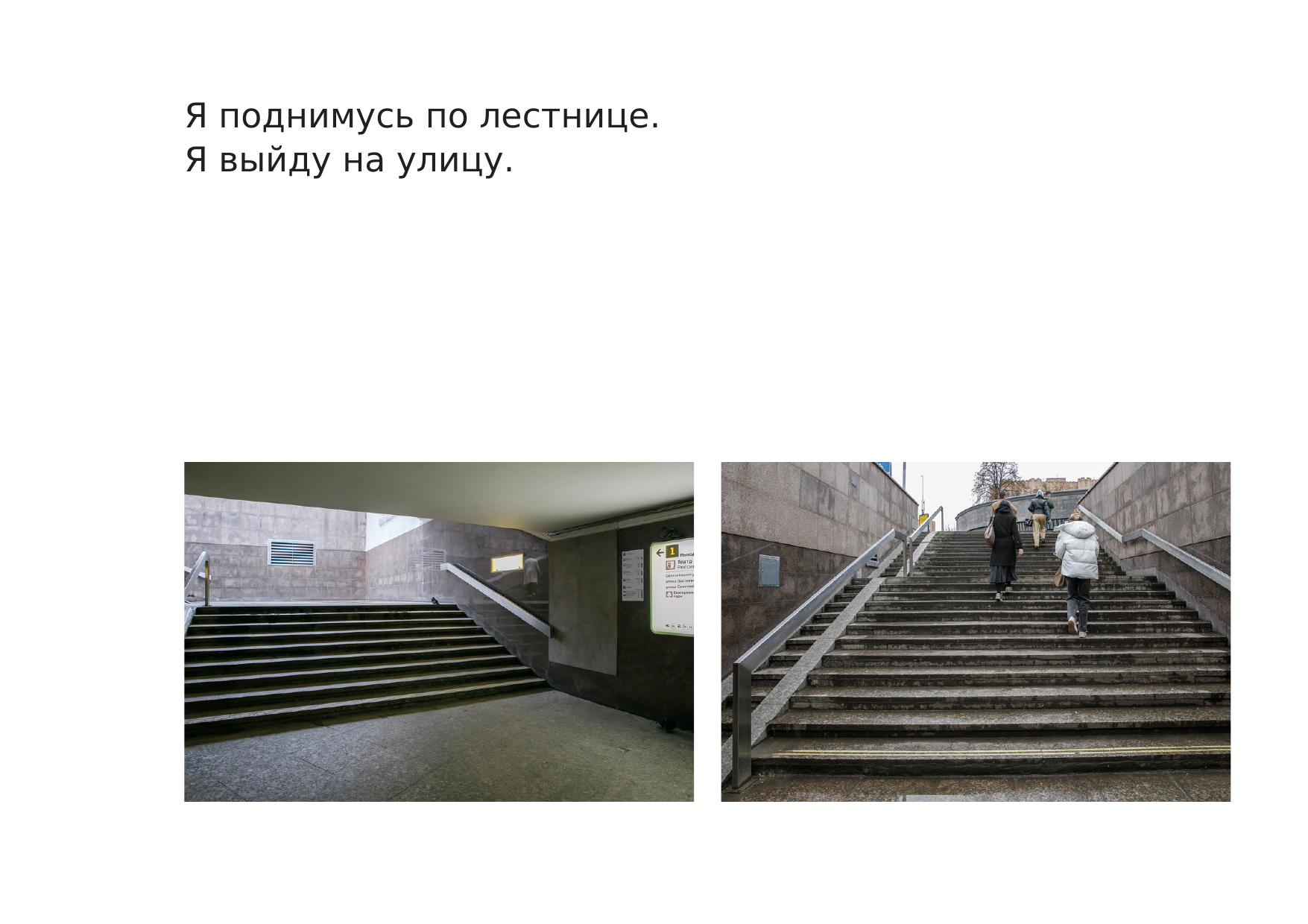

Я поднимусь по лестнице.
Я выйду на улицу.